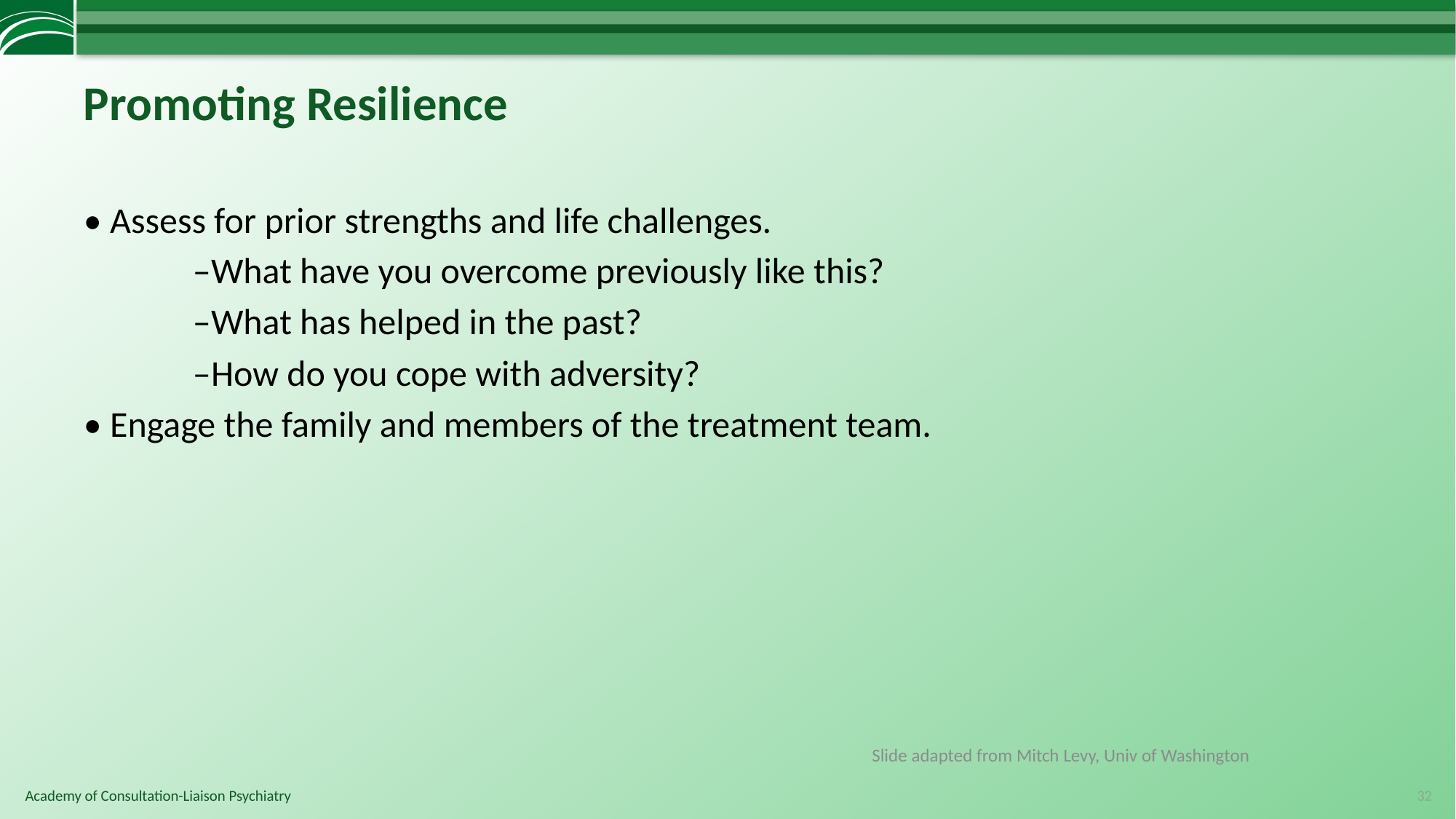

# Promoting Resilience
• Assess for prior strengths and life challenges.
	–What have you overcome previously like this?
	–What has helped in the past?
	–How do you cope with adversity?
• Engage the family and members of the treatment team.

Slide adapted from Mitch Levy, Univ of Washington

32